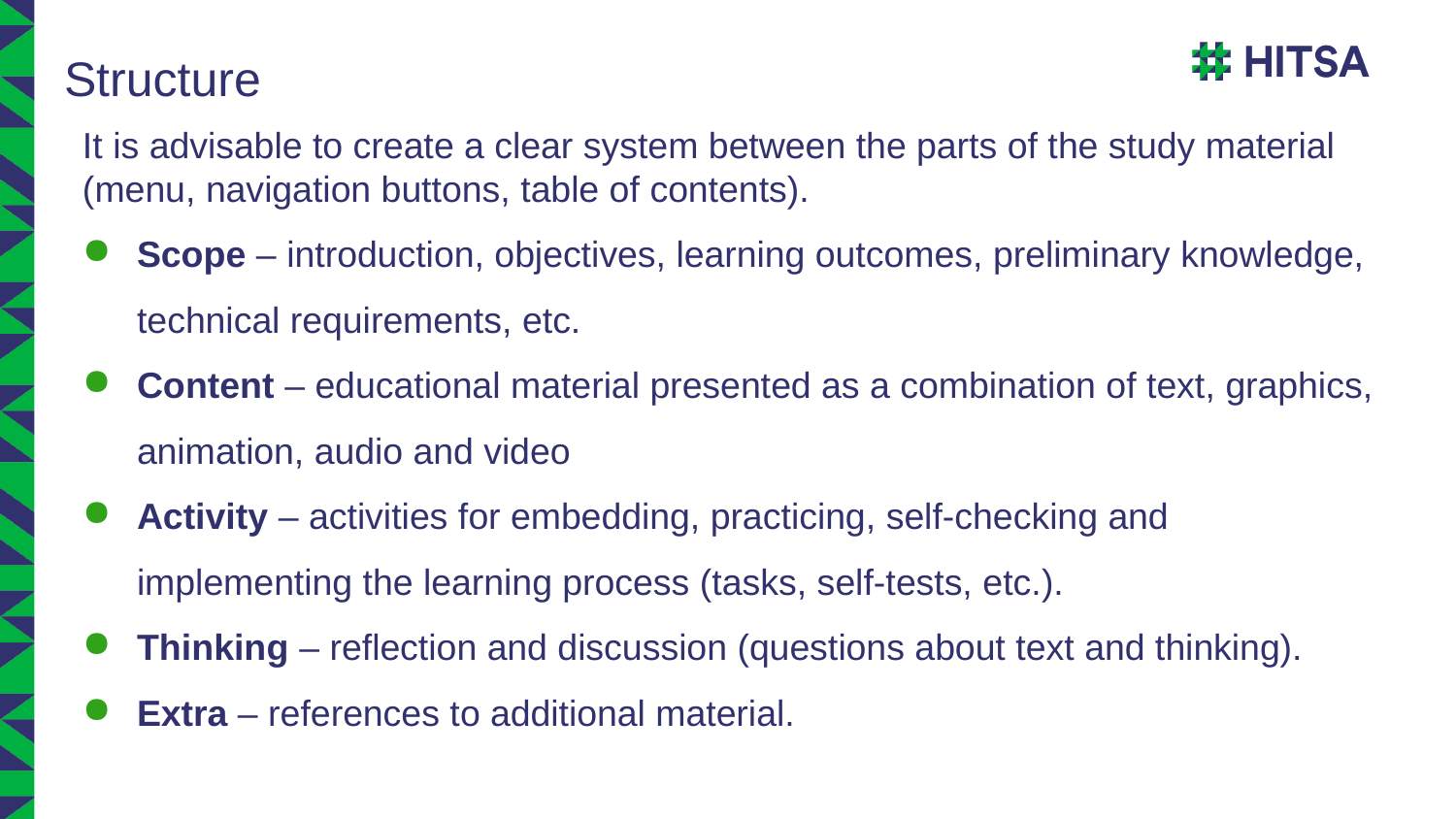

# Structure
It is advisable to create a clear system between the parts of the study material (menu, navigation buttons, table of contents).
Scope – introduction, objectives, learning outcomes, preliminary knowledge, technical requirements, etc.
Content – educational material presented as a combination of text, graphics, animation, audio and video
Activity – activities for embedding, practicing, self-checking and implementing the learning process (tasks, self-tests, etc.).
Thinking – reflection and discussion (questions about text and thinking).
Extra – references to additional material.